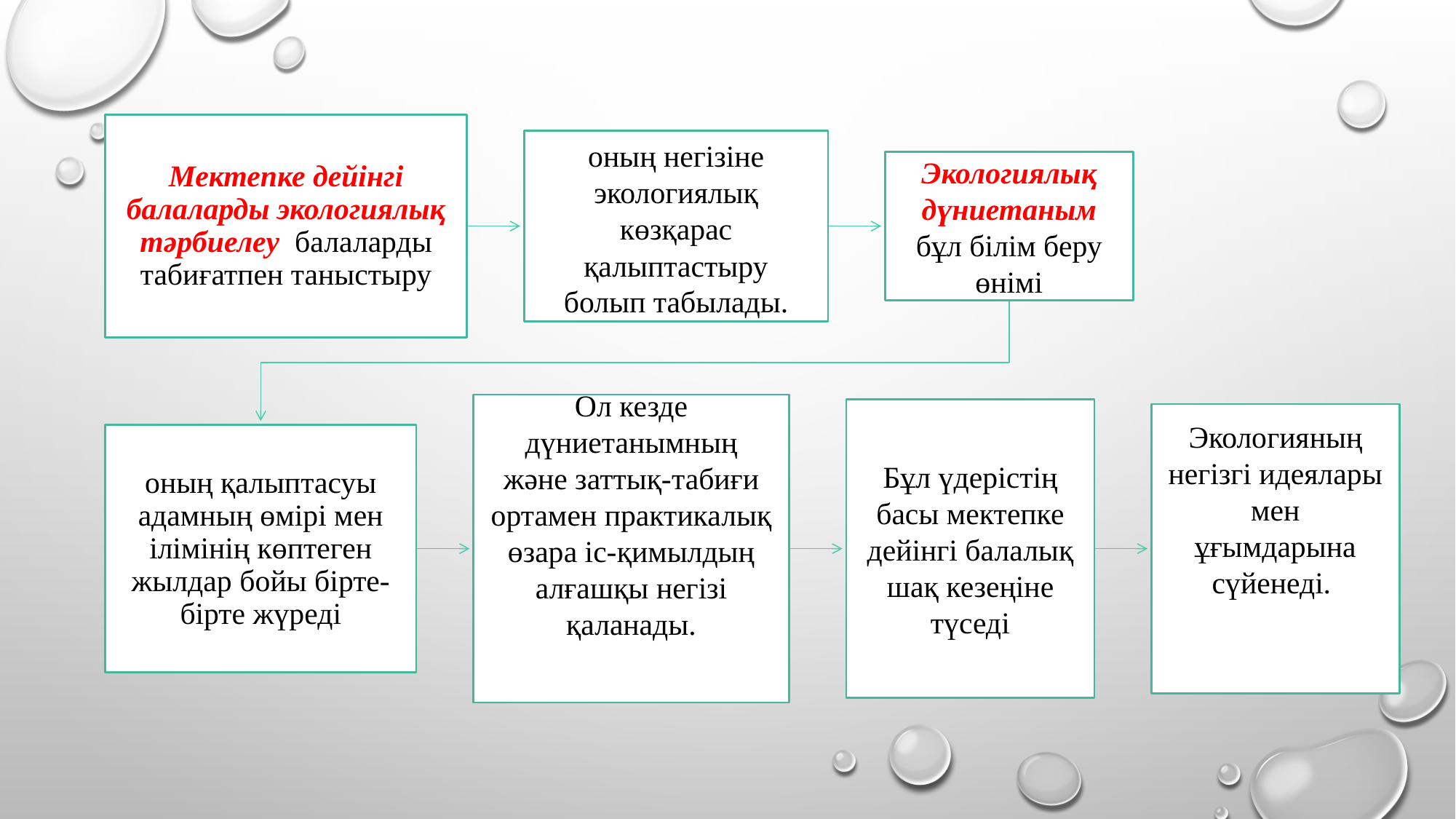

Мектепке дейінгі балаларды экологиялық тәрбиелеу  балаларды табиғатпен таныстыру

оның негізіне экологиялық көзқарас қалыптастыру болып табылады.

Экологиялық дүниетаным бұл білім беру өнімі

оның қалыптасуы адамның өмірі мен ілімінің көптеген жылдар бойы бірте-бірте жүреді

Ол кезде дүниетанымның және заттық-табиғи ортамен практикалық өзара іс-қимылдың алғашқы негізі қаланады.

Бұл үдерістің басы мектепке дейінгі балалық шақ кезеңіне түседі
Экологияның негізгі идеялары мен ұғымдарына сүйенеді.